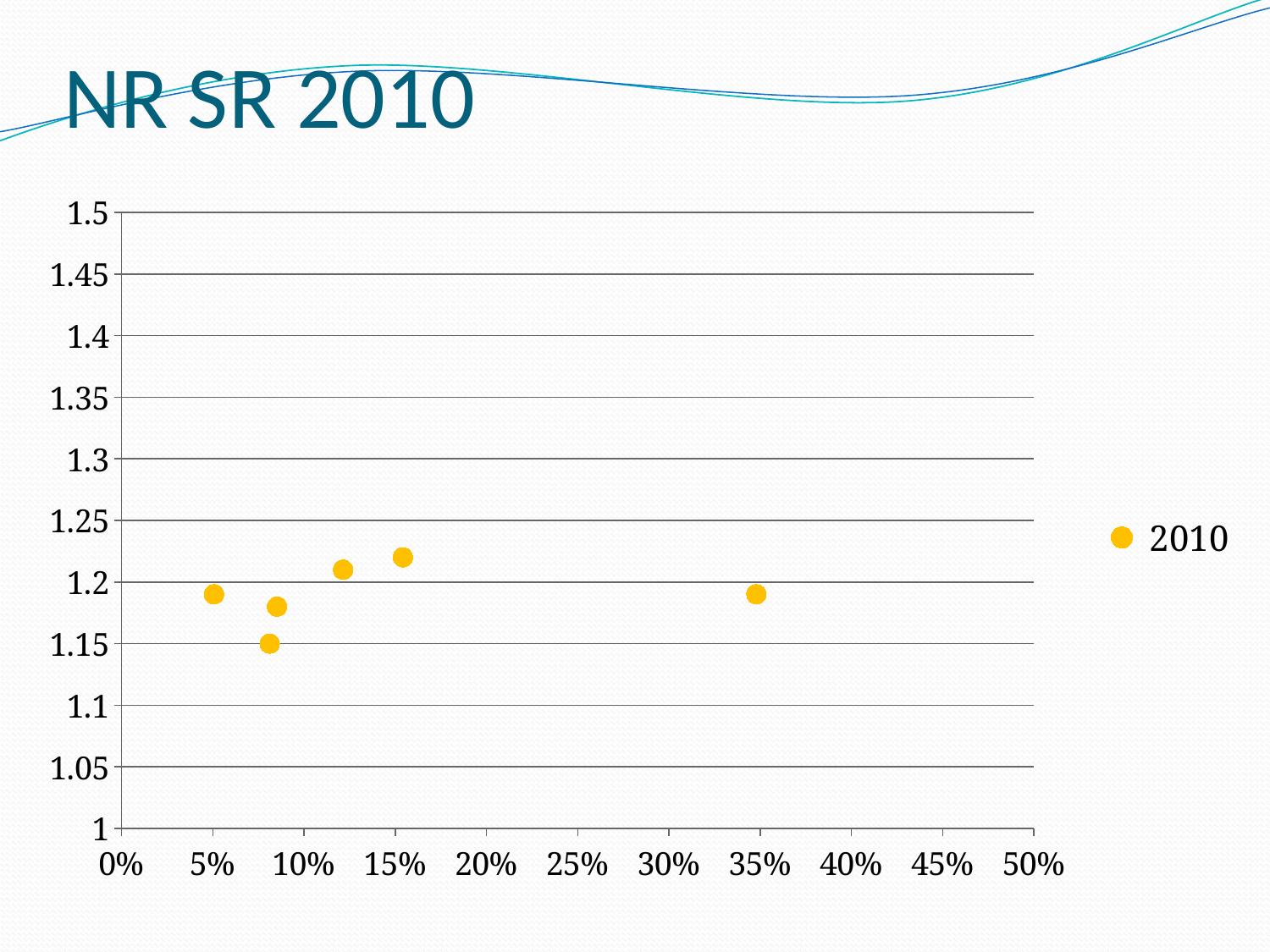

# NR SR 2010

### Chart

| Category | 1998 | 2010 |  |  |
|---|---|---|---|---|